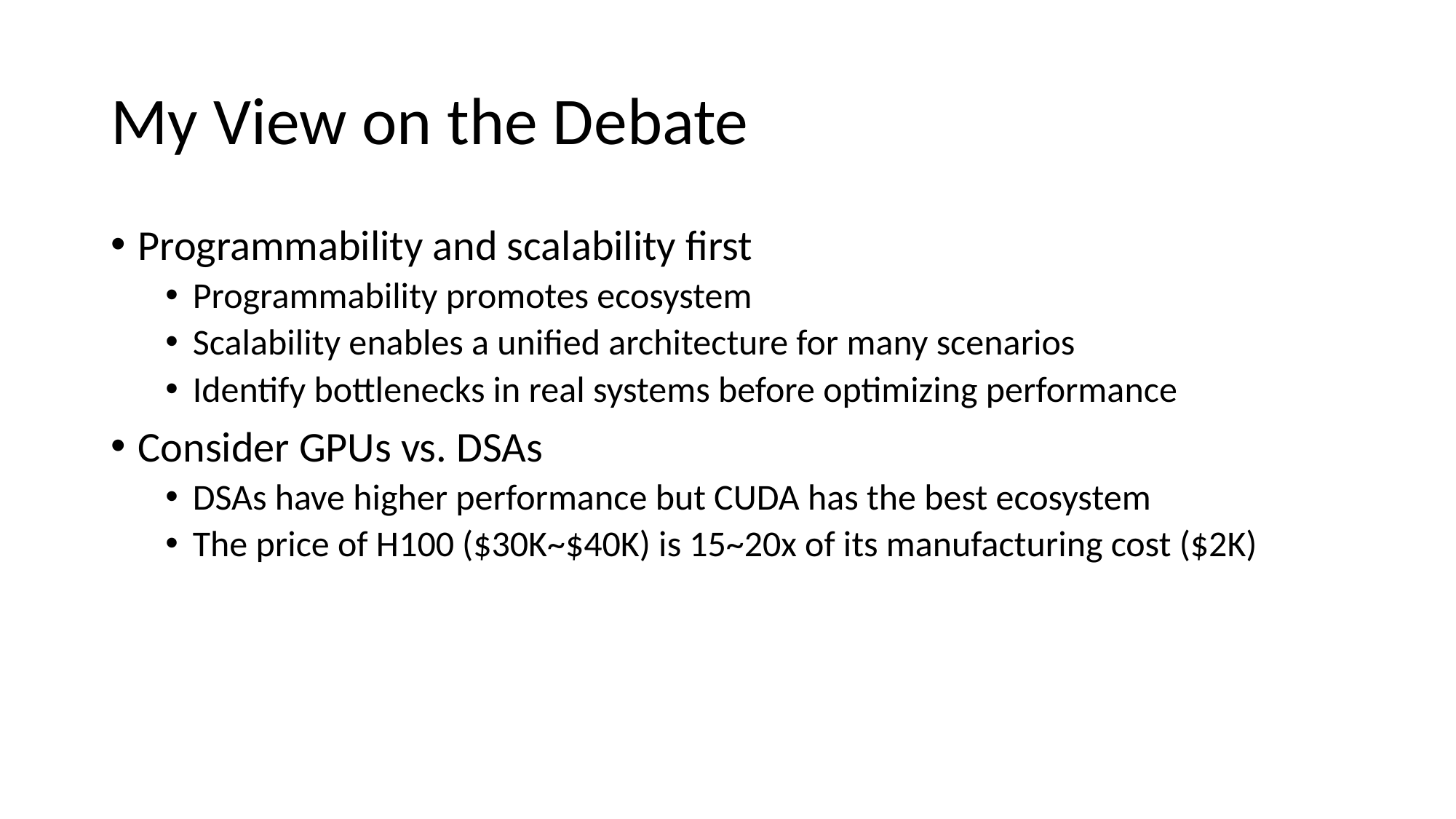

# My View on the Debate
Programmability and scalability first
Programmability promotes ecosystem
Scalability enables a unified architecture for many scenarios
Identify bottlenecks in real systems before optimizing performance
Consider GPUs vs. DSAs
DSAs have higher performance but CUDA has the best ecosystem
The price of H100 ($30K~$40K) is 15~20x of its manufacturing cost ($2K)